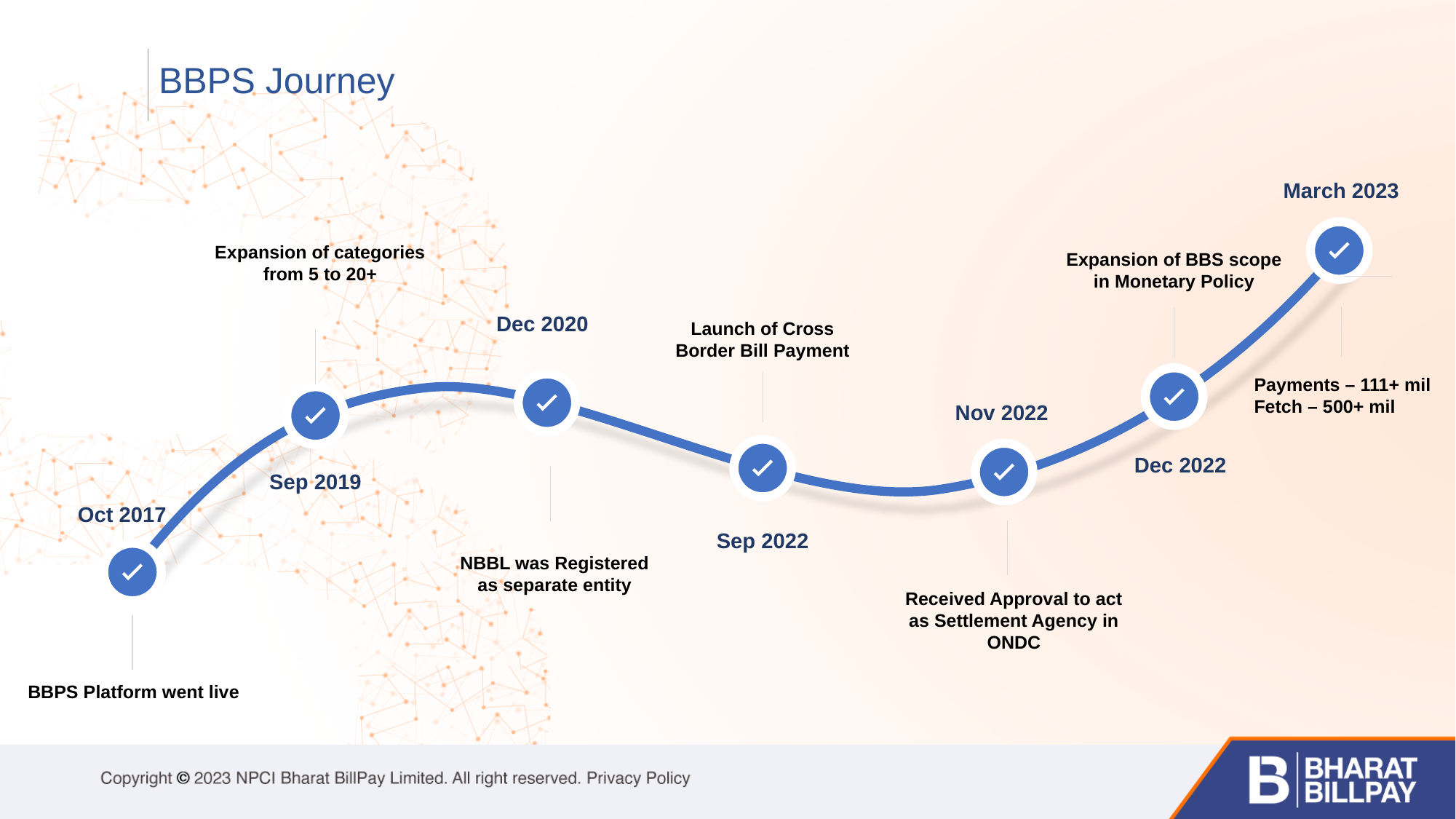

# BBPS Journey
March 2023

Expansion of categories from 5 to 20+
Expansion of BBS scope in Monetary Policy

Dec 2020
Launch of Cross Border Bill Payment
Payments – 111+ mil
Fetch – 500+ mil

Nov 2022

Dec 2022
Sep 2019
Oct 2017
Sep 2022

NBBL was Registered as separate entity
Received Approval to act as Settlement Agency in ONDC
BBPS Platform went live